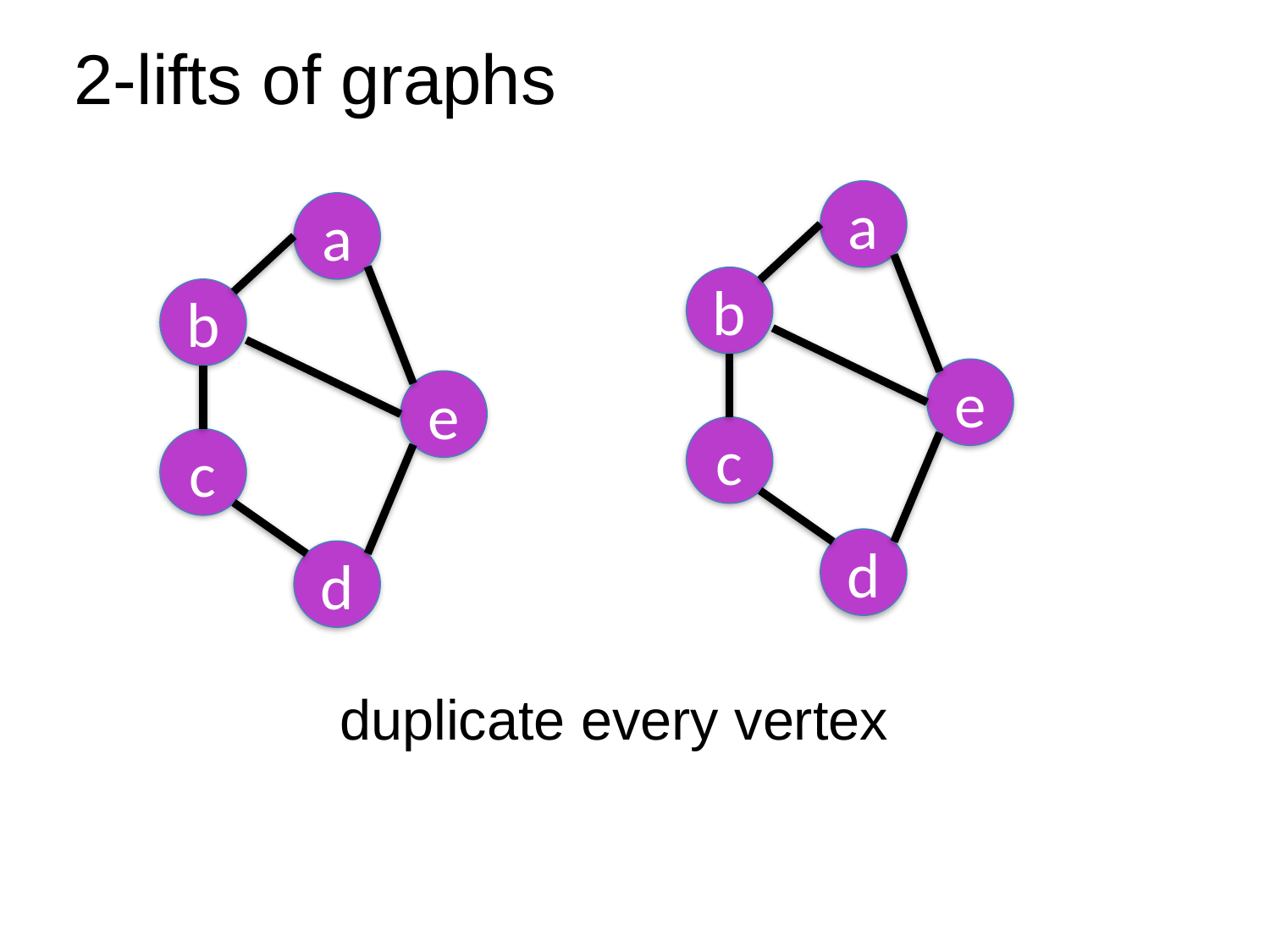

2-lifts of graphs
a
b
e
c
d
a
b
e
c
d
duplicate every vertex